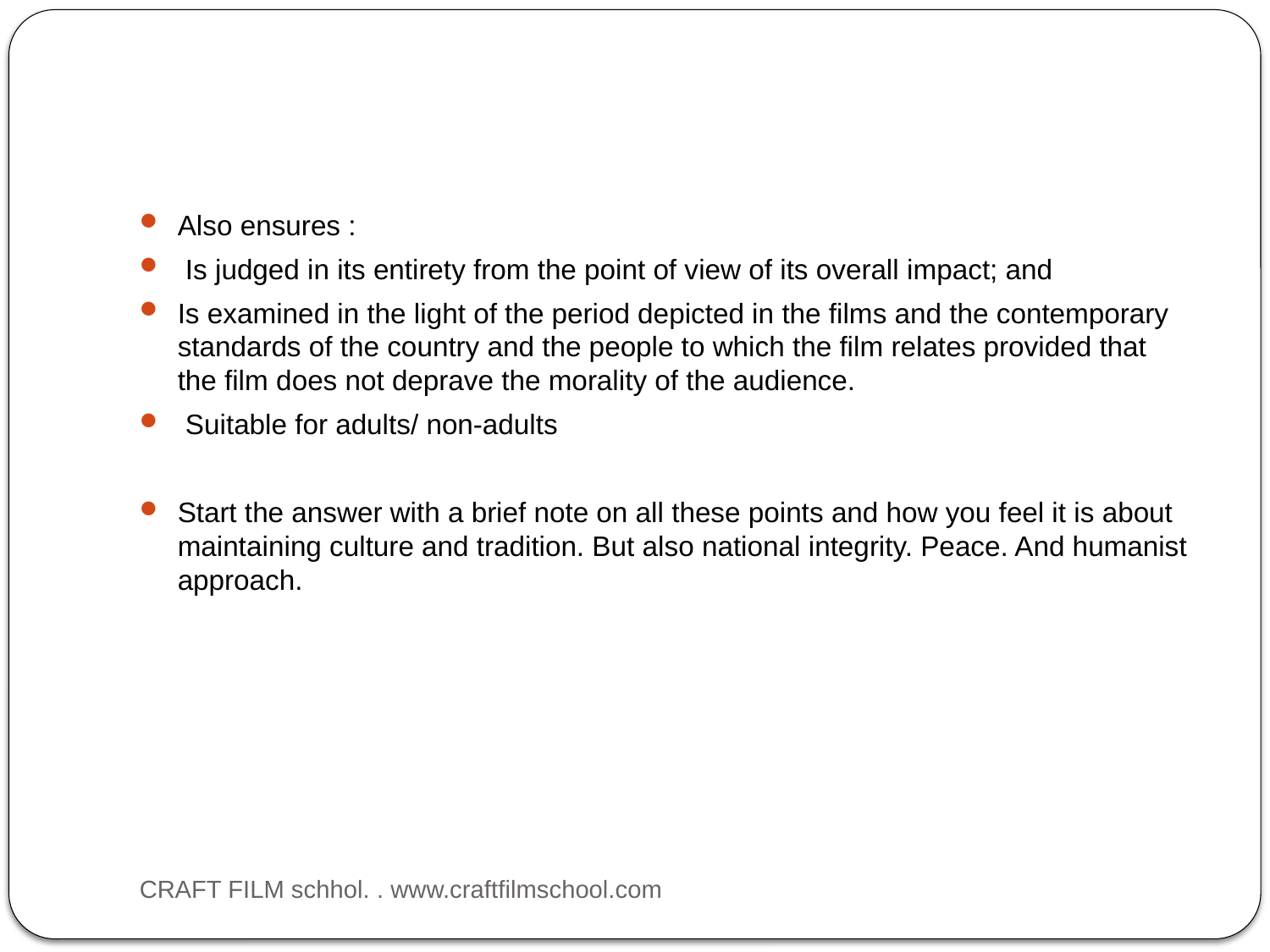

#
Also ensures :
 Is judged in its entirety from the point of view of its overall impact; and
Is examined in the light of the period depicted in the films and the contemporary standards of the country and the people to which the film relates provided that the film does not deprave the morality of the audience.
 Suitable for adults/ non-adults

Start the answer with a brief note on all these points and how you feel it is about maintaining culture and tradition. But also national integrity. Peace. And humanist approach.

CRAFT FILM schhol. . www.craftfilmschool.com